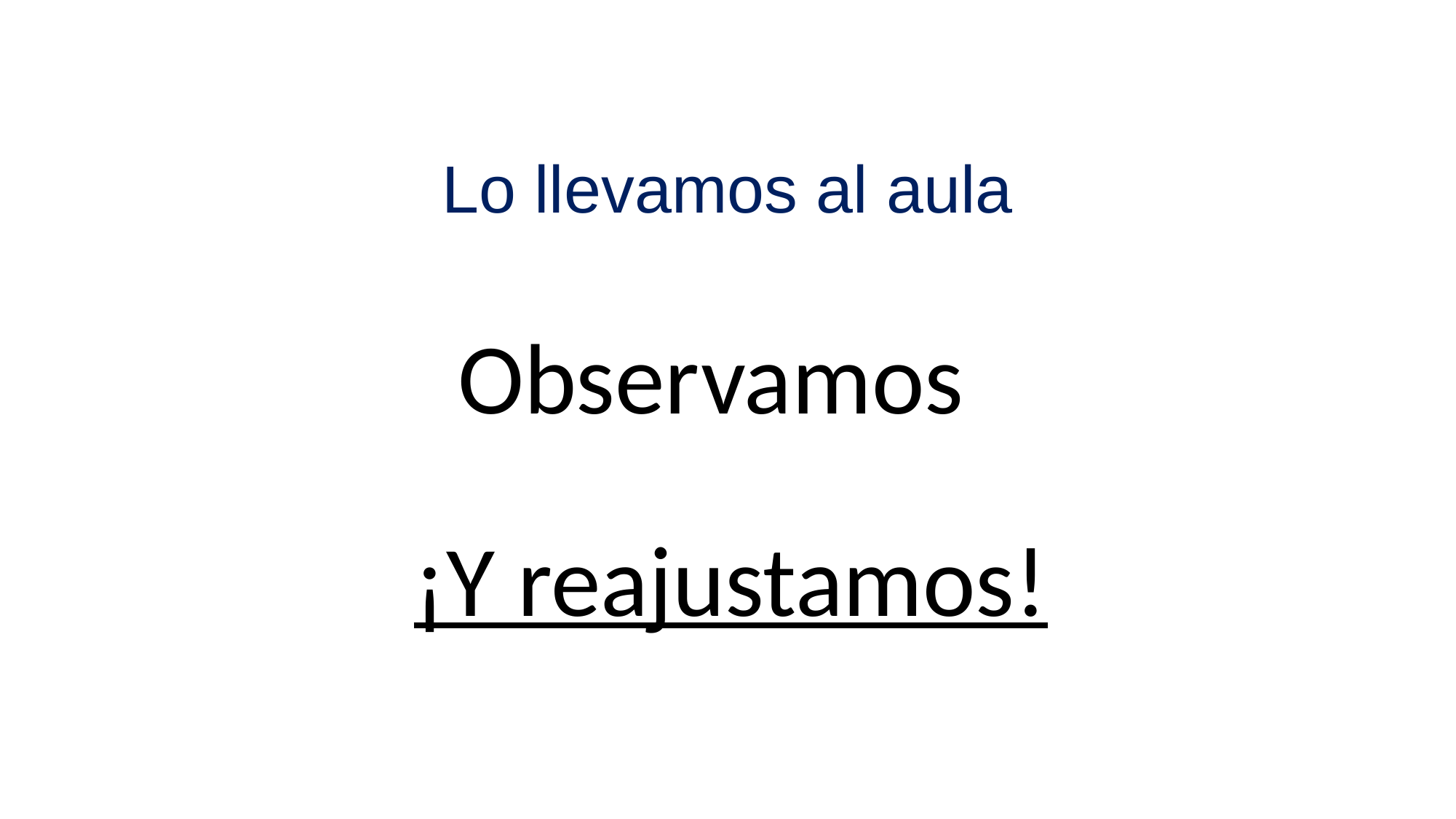

Lo llevamos al aula
Observamos
¡Y reajustamos!